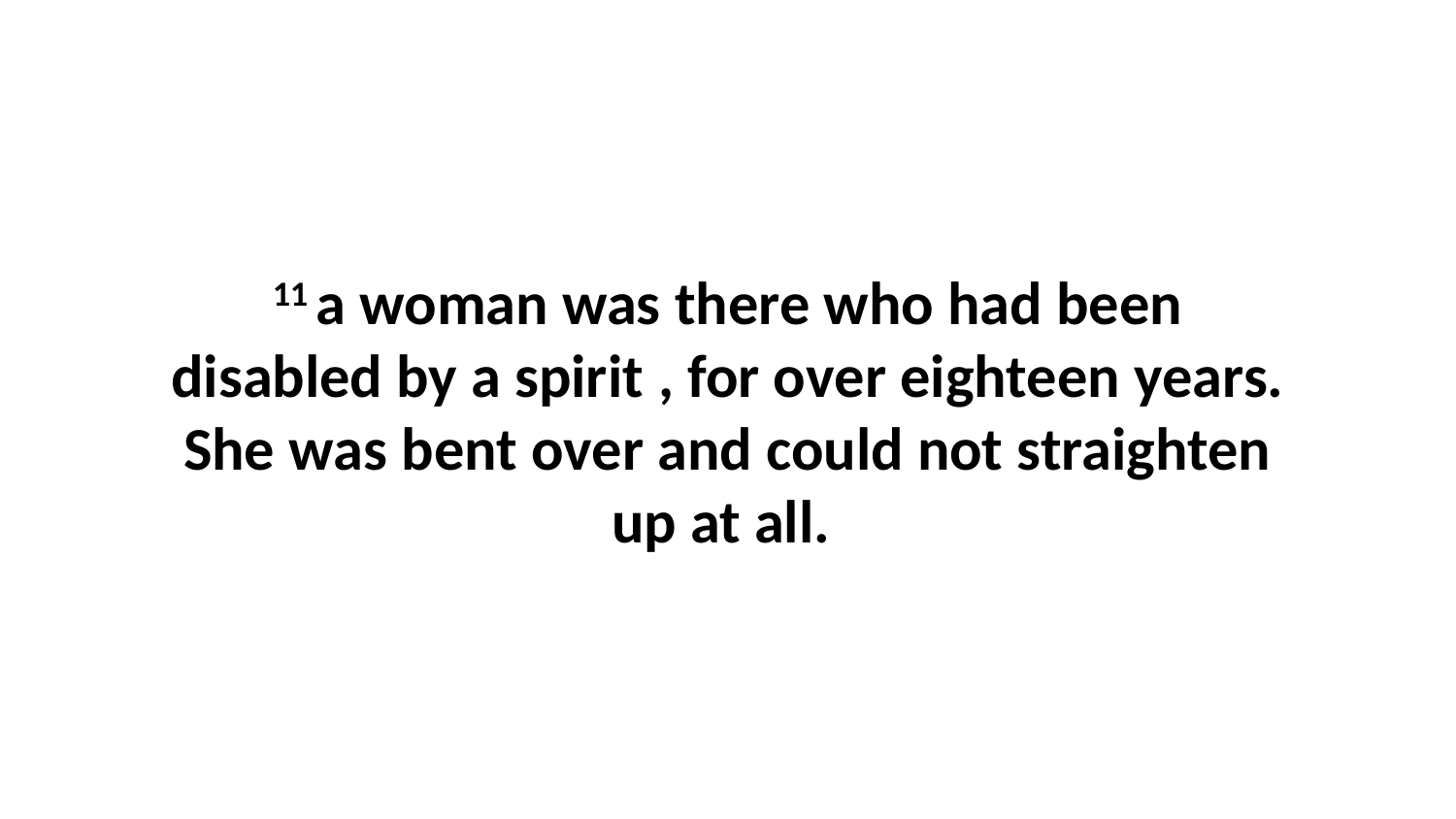

11 a woman was there who had been disabled by a spirit , for over eighteen years. She was bent over and could not straighten up at all.